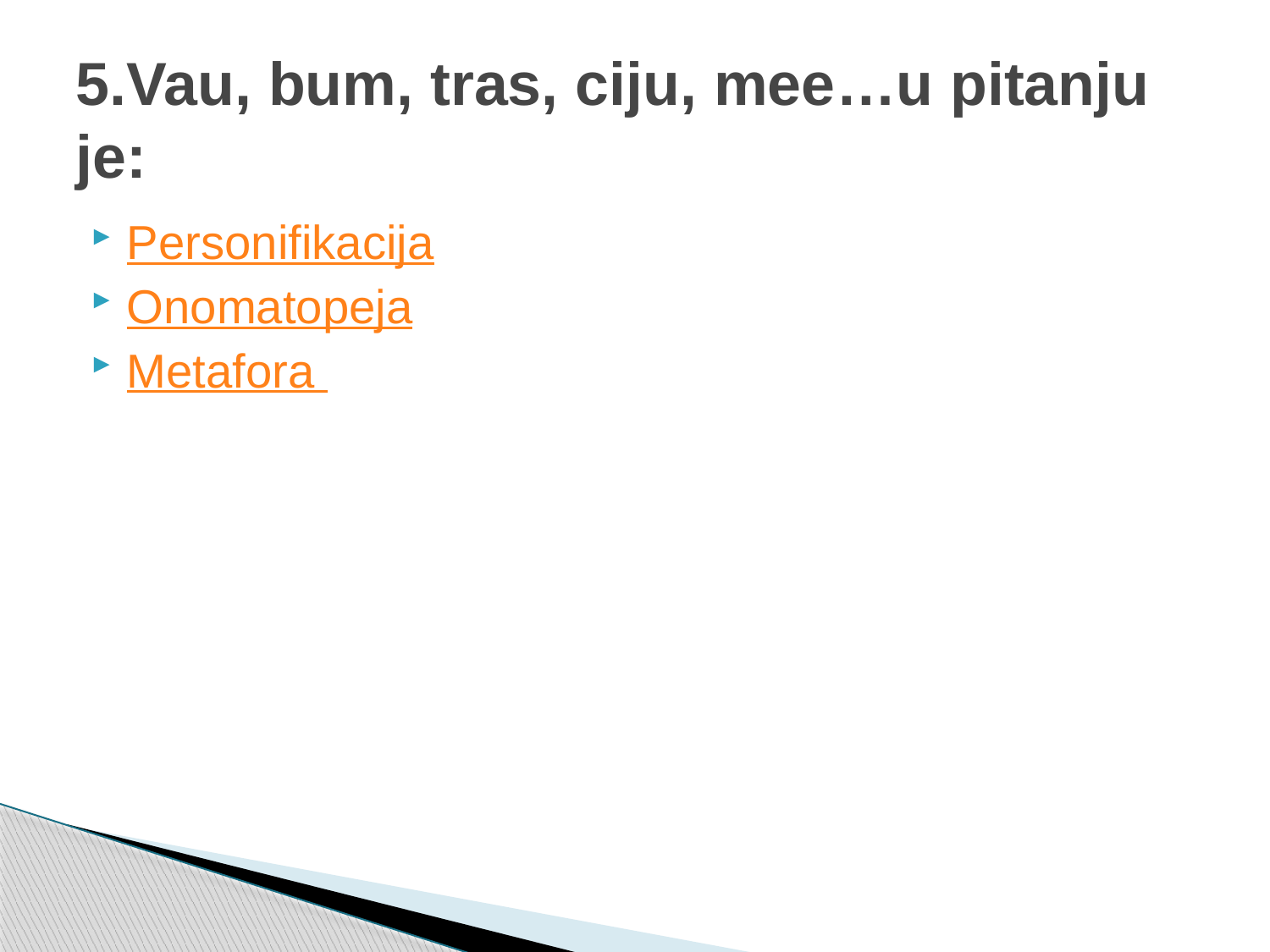

# 5.Vau, bum, tras, ciju, mee…u pitanju je:
Personifikacija
Onomatopeja
Metafora